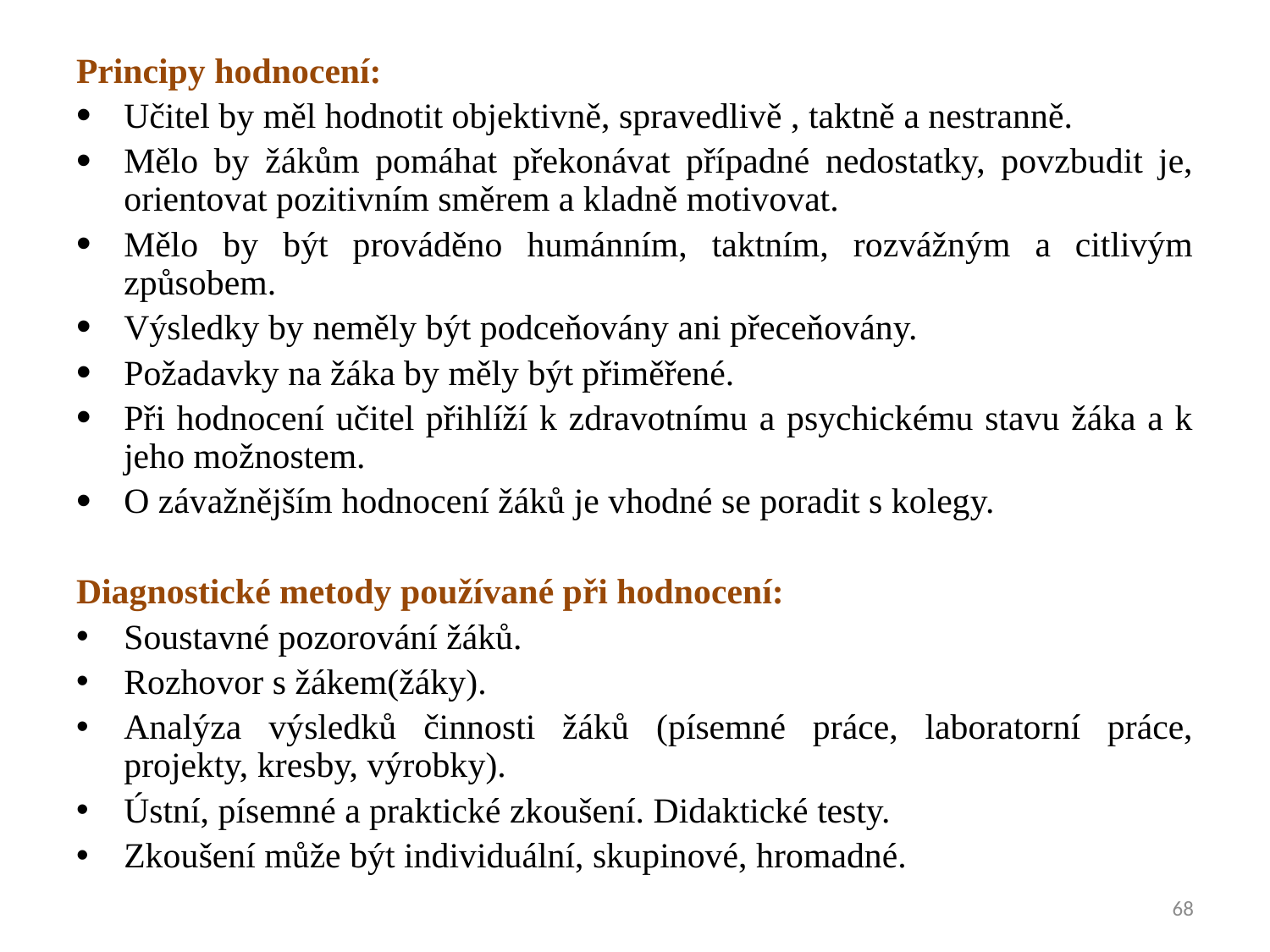

Principy hodnocení:
Učitel by měl hodnotit objektivně, spravedlivě , taktně a nestranně.
Mělo by žákům pomáhat překonávat případné nedostatky, povzbudit je, orientovat pozitivním směrem a kladně motivovat.
Mělo by být prováděno humánním, taktním, rozvážným a citlivým způsobem.
Výsledky by neměly být podceňovány ani přeceňovány.
Požadavky na žáka by měly být přiměřené.
Při hodnocení učitel přihlíží k zdravotnímu a psychickému stavu žáka a k jeho možnostem.
O závažnějším hodnocení žáků je vhodné se poradit s kolegy.

Diagnostické metody používané při hodnocení:
Soustavné pozorování žáků.
Rozhovor s žákem(žáky).
Analýza výsledků činnosti žáků (písemné práce, laboratorní práce, projekty, kresby, výrobky).
Ústní, písemné a praktické zkoušení. Didaktické testy.
Zkoušení může být individuální, skupinové, hromadné.

68